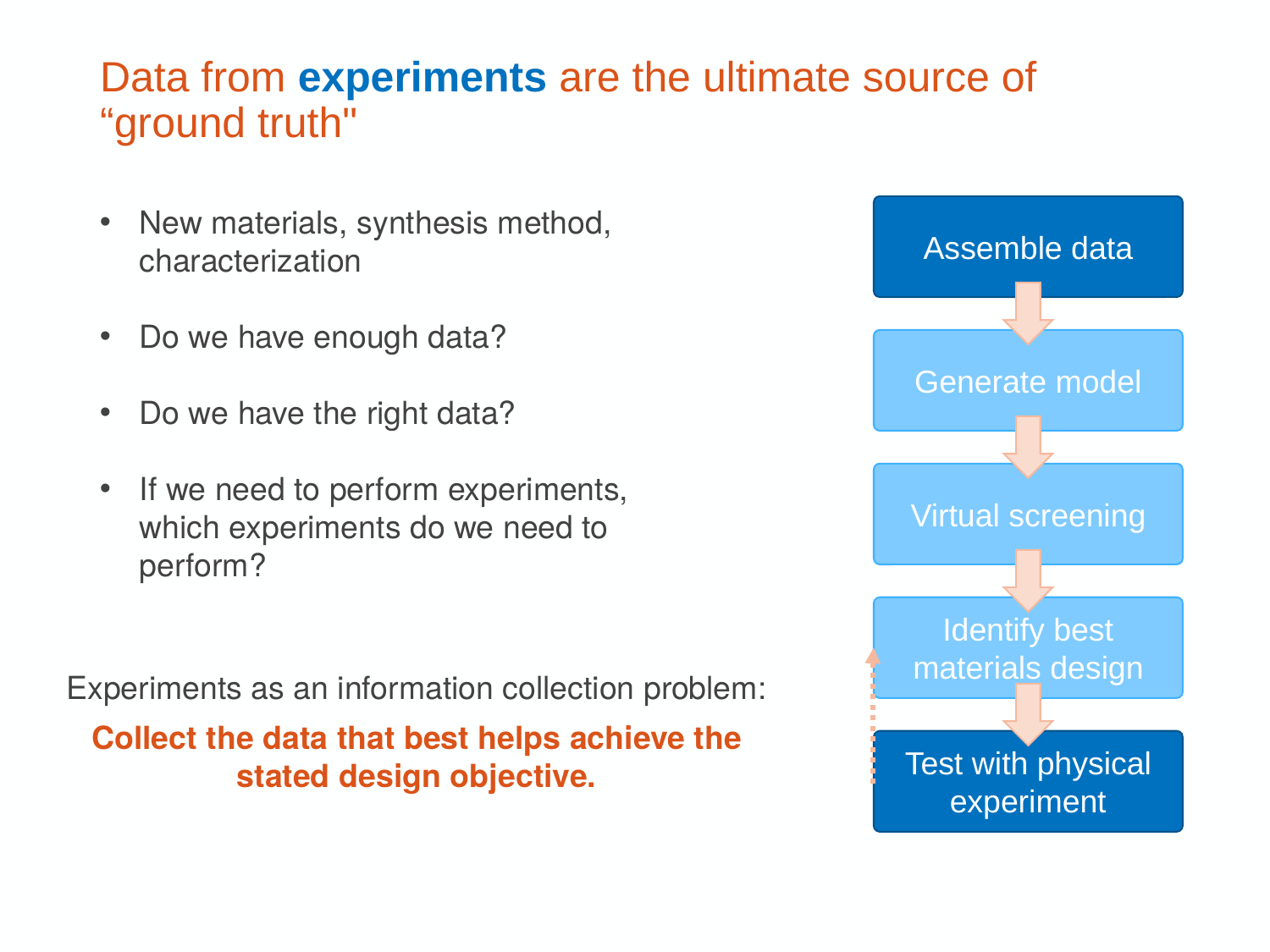

# Data from experiments are the ultimate source of “ground truth"
New materials, synthesis method, characterization

Do we have enough data?

Do we have the right data?

If we need to perform experiments, which experiments do we need to perform?
Assemble data

Generate model

Virtual screening

Identify best materials design
Experiments as an information collection problem:
Collect the data that best helps achieve the stated design objective.

Test with physical experiment